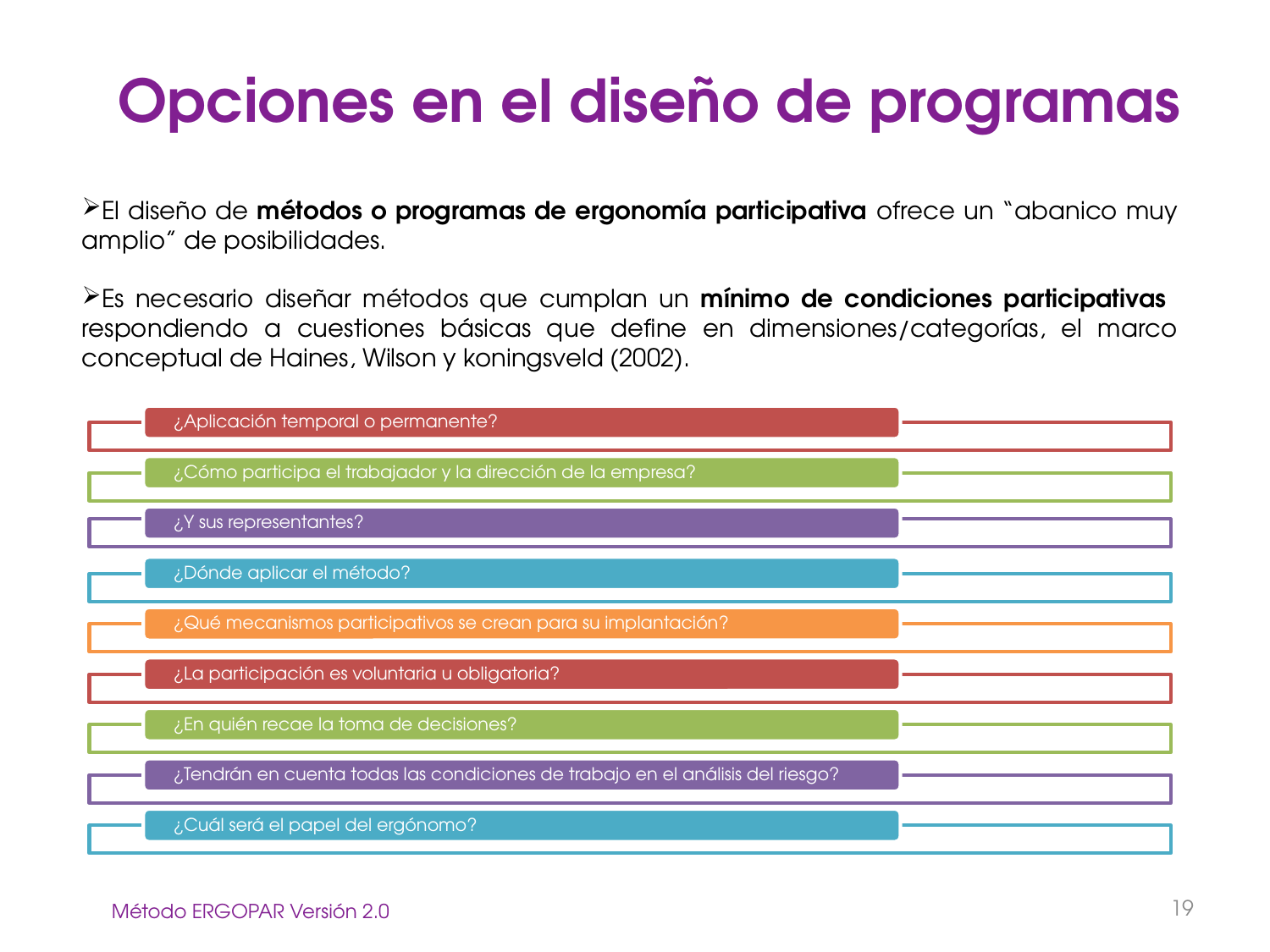

# Opciones en el diseño de programas
El diseño de métodos o programas de ergonomía participativa ofrece un “abanico muy amplio” de posibilidades.

Es necesario diseñar métodos que cumplan un mínimo de condiciones participativas  respondiendo a cuestiones básicas que define en dimensiones/categorías, el marco conceptual de Haines, Wilson y koningsveld (2002).
¿Aplicación temporal o permanente?
¿Cómo participa el trabajador y la dirección de la empresa?
¿Y sus representantes?
¿Dónde aplicar el método?
¿Qué mecanismos participativos se crean para su implantación?
¿La participación es voluntaria u obligatoria?
¿En quién recae la toma de decisiones?
¿Tendrán en cuenta todas las condiciones de trabajo en el análisis del riesgo?
¿Cuál será el papel del ergónomo?
19
Método ERGOPAR Versión 2.0